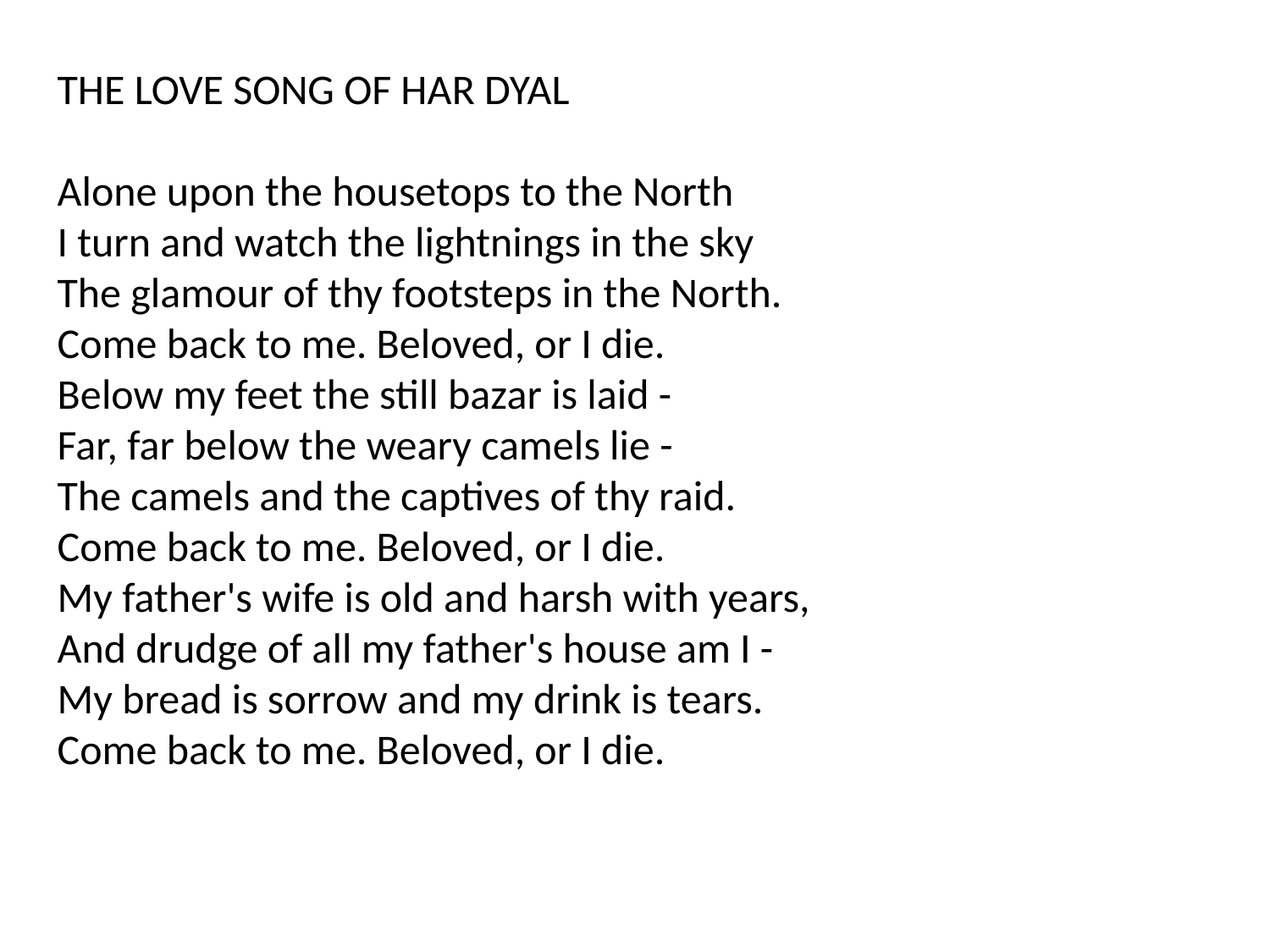

THE LOVE SONG OF HAR DYAL

Alone upon the housetops to the North
I turn and watch the lightnings in the sky
The glamour of thy footsteps in the North.
Come back to me. Beloved, or I die.
Below my feet the still bazar is laid -
Far, far below the weary camels lie -
The camels and the captives of thy raid.
Come back to me. Beloved, or I die.
My father's wife is old and harsh with years,
And drudge of all my father's house am I -
My bread is sorrow and my drink is tears.
Come back to me. Beloved, or I die.